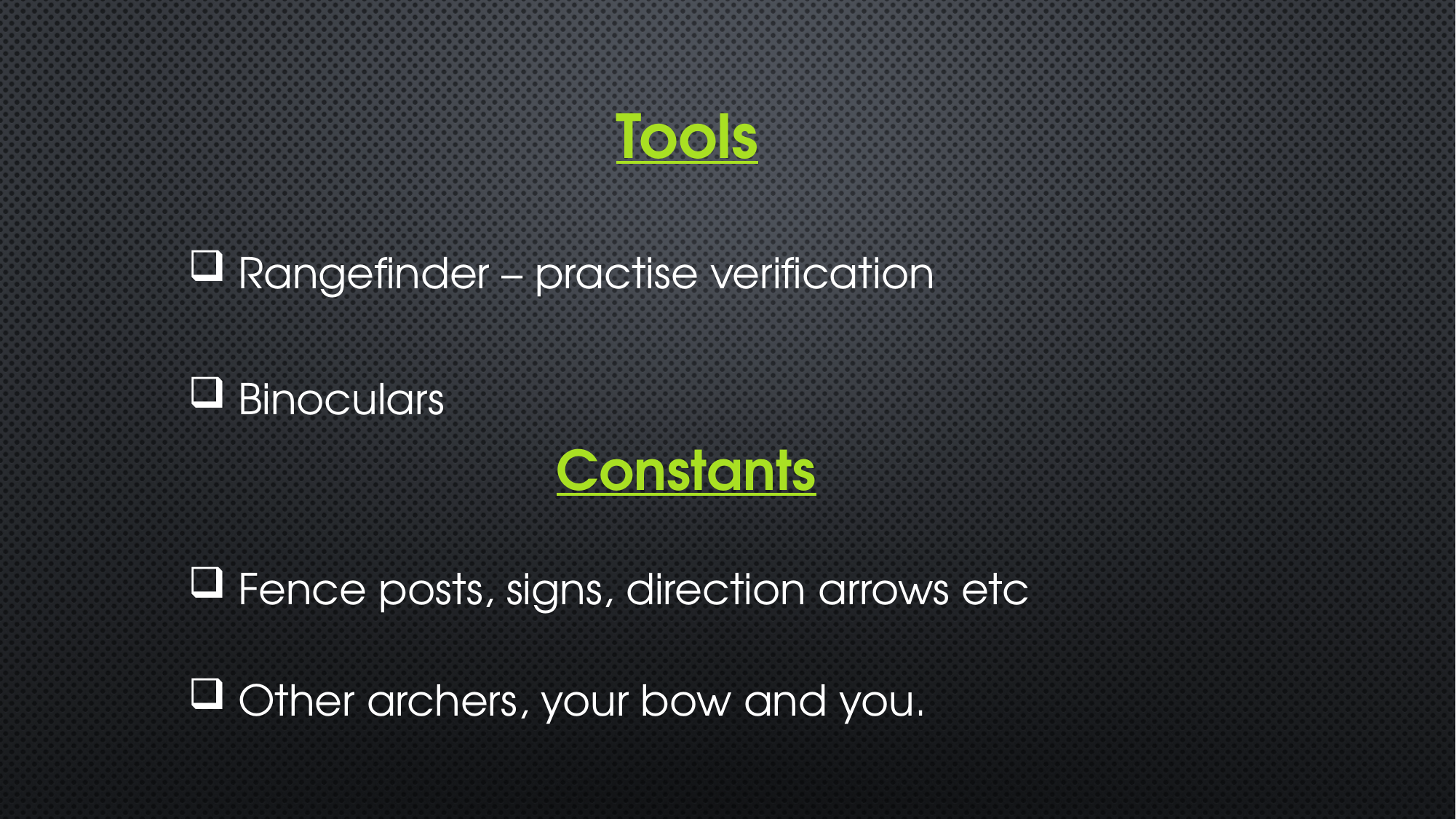

Tools
 Rangefinder – practise verification
 Binoculars
Constants
 Fence posts, signs, direction arrows etc
 Other archers, your bow and you.